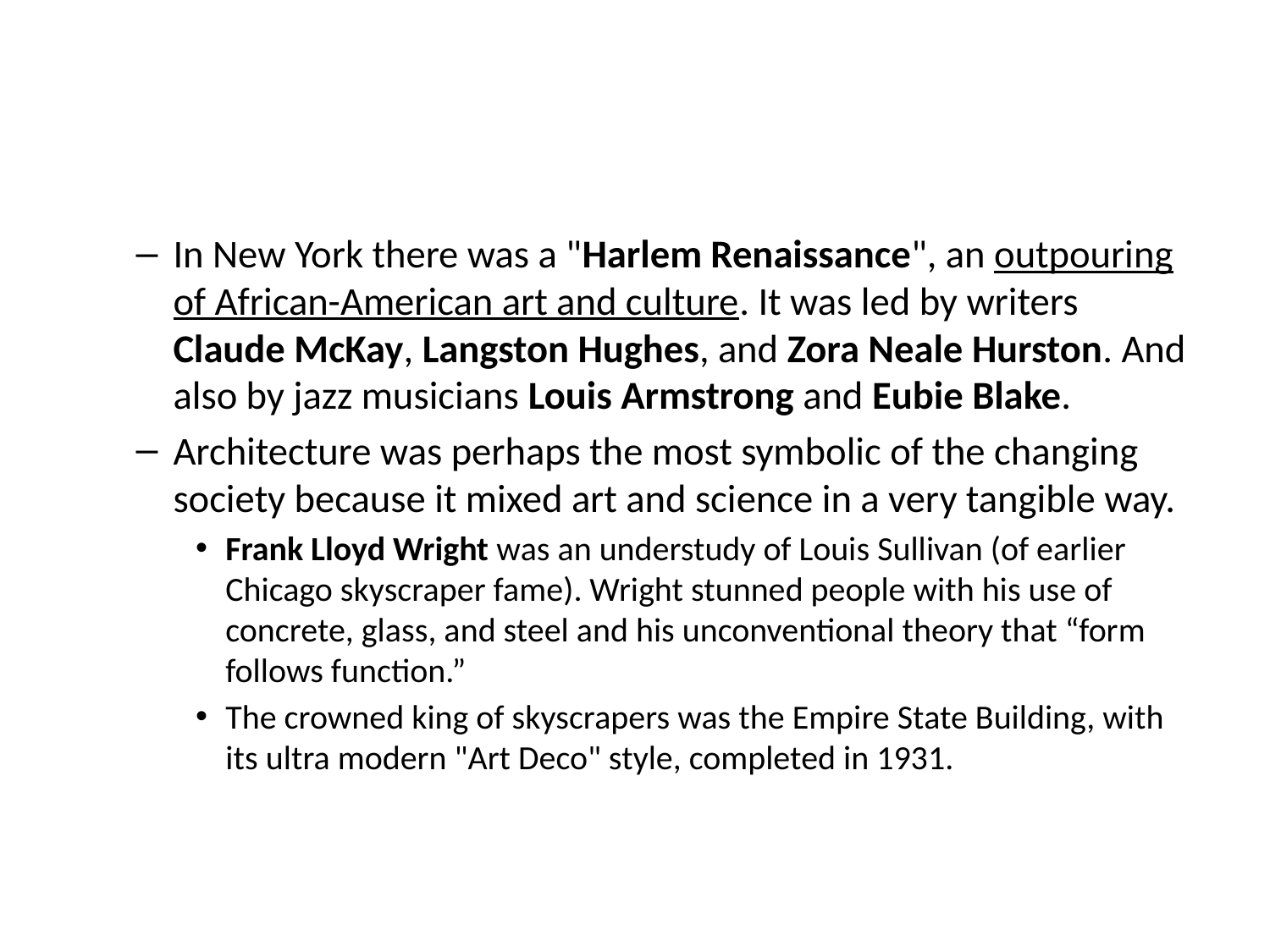

#
In New York there was a "Harlem Renaissance", an outpouring of African-American art and culture. It was led by writers Claude McKay, Langston Hughes, and Zora Neale Hurston. And also by jazz musicians Louis Armstrong and Eubie Blake.
Architecture was perhaps the most symbolic of the changing society because it mixed art and science in a very tangible way.
Frank Lloyd Wright was an understudy of Louis Sullivan (of earlier Chicago skyscraper fame). Wright stunned people with his use of concrete, glass, and steel and his unconventional theory that “form follows function.”
The crowned king of skyscrapers was the Empire State Building, with its ultra modern "Art Deco" style, completed in 1931.